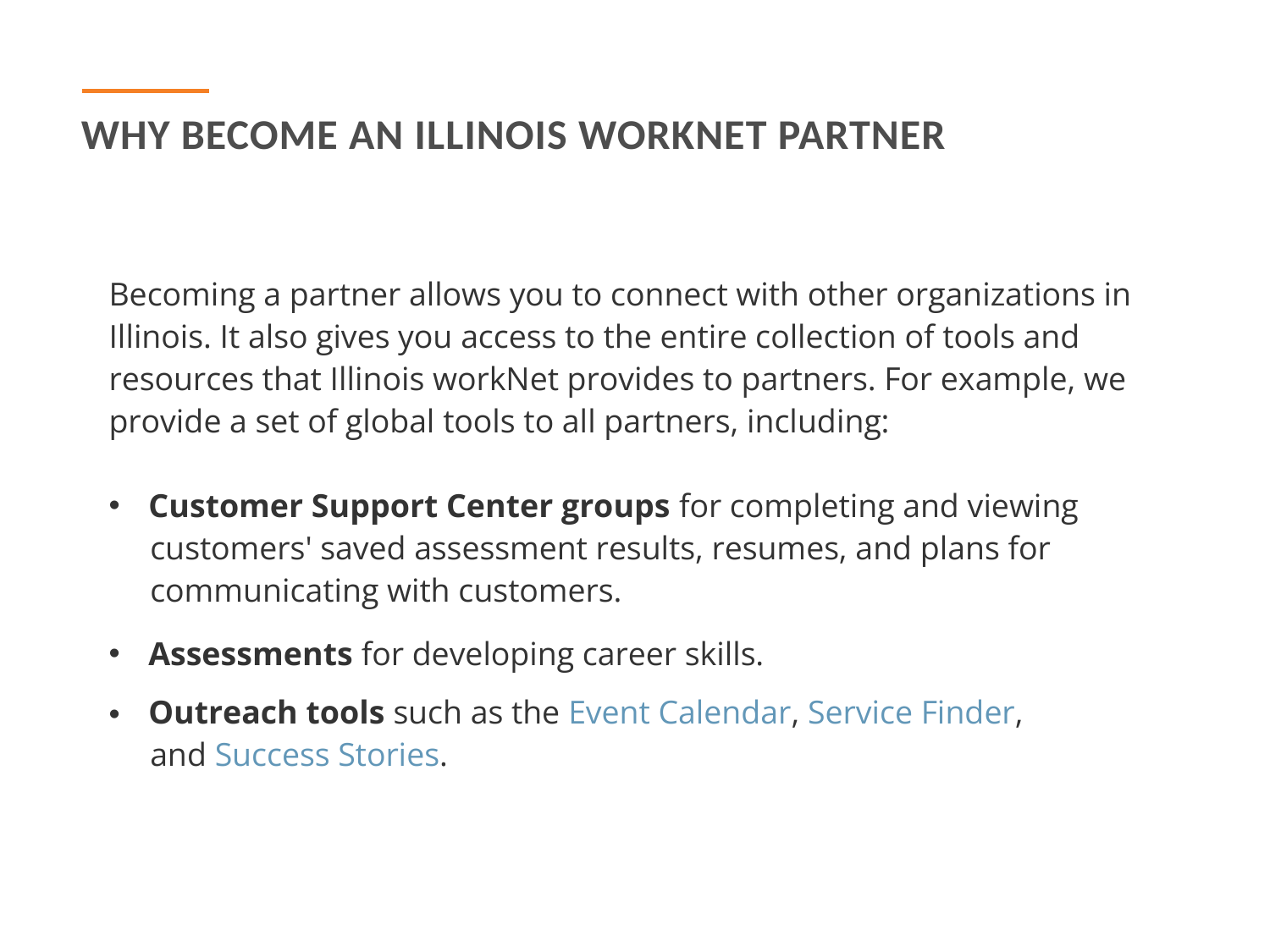

Why Become an Illinois workNet partner

Becoming a partner allows you to connect with other organizations in

Illinois. It also gives you access to the entire collection of tools and

resources that Illinois workNet provides to partners. For example, we

provide a set of global tools to all partners, including:

Customer Support Center groups for completing and viewing

     customers' saved assessment results, resumes, and plans for

     communicating with customers.

Assessments for developing career skills.

Outreach tools such as the Event Calendar, Service Finder,

     and Success Stories.